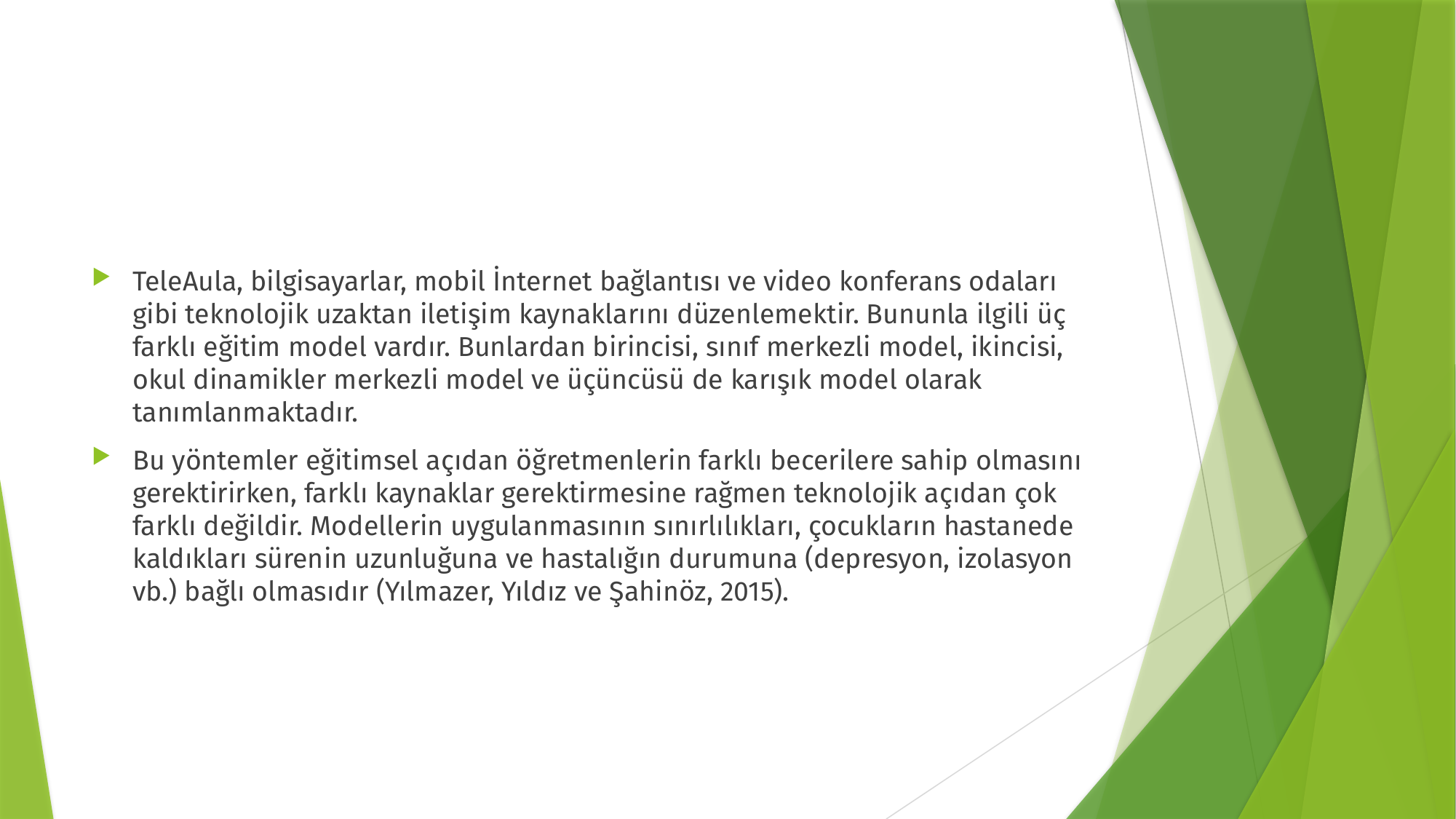

#
TeleAula, bilgisayarlar, mobil İnternet bağlantısı ve video konferans odaları gibi teknolojik uzaktan iletişim kaynaklarını düzenlemektir. Bununla ilgili üç farklı eğitim model vardır. Bunlardan birincisi, sınıf merkezli model, ikincisi, okul dinamikler merkezli model ve üçüncüsü de karışık model olarak tanımlanmaktadır.
Bu yöntemler eğitimsel açıdan öğretmenlerin farklı becerilere sahip olmasını gerektirirken, farklı kaynaklar gerektirmesine rağmen teknolojik açıdan çok farklı değildir. Modellerin uygulanmasının sınırlılıkları, çocukların hastanede kaldıkları sürenin uzunluğuna ve hastalığın durumuna (depresyon, izolasyon vb.) bağlı olmasıdır (Yılmazer, Yıldız ve Şahinöz, 2015).